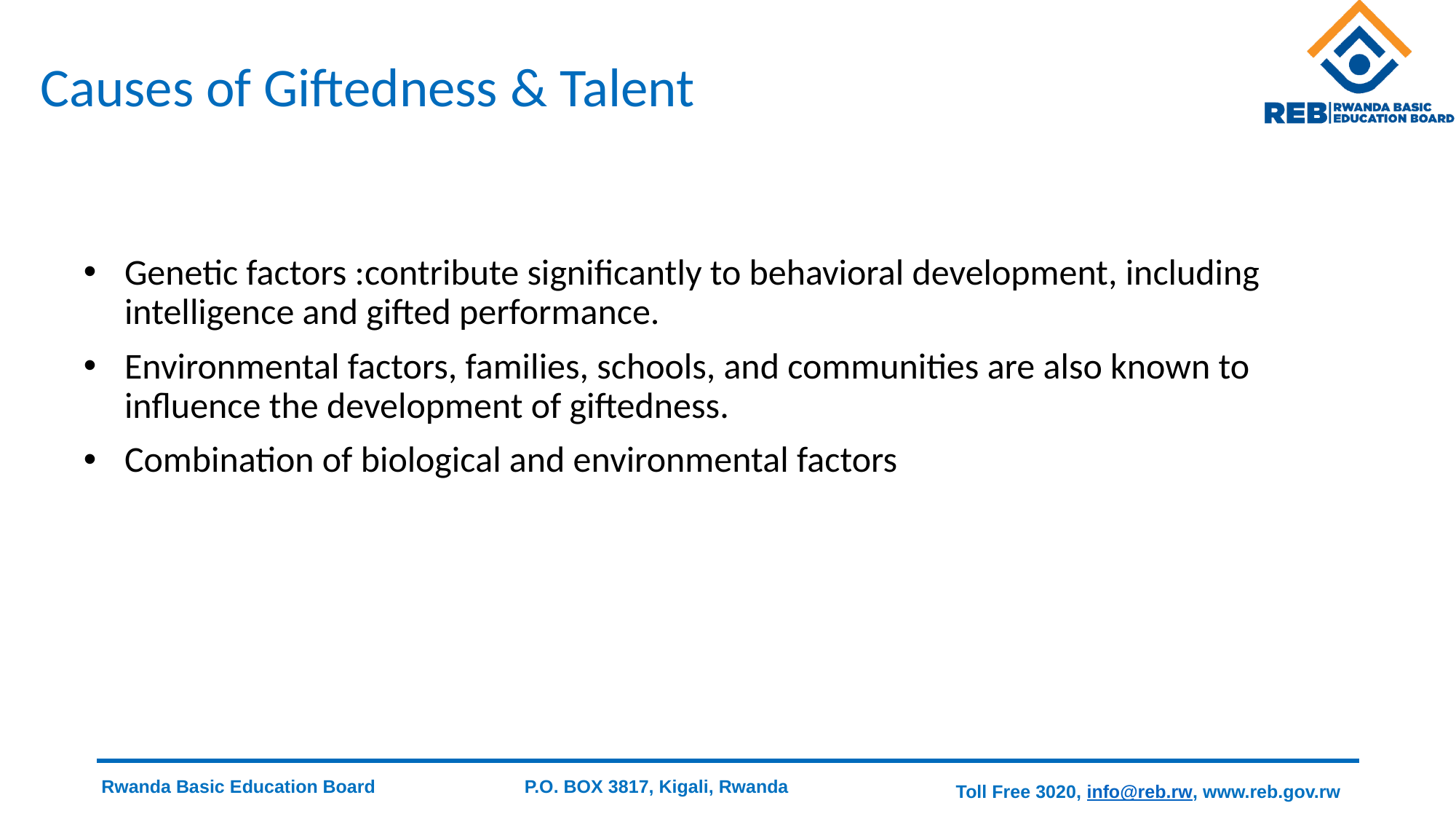

# Causes of Giftedness & Talent
Genetic factors :contribute significantly to behavioral development, including intelligence and gifted performance.
Environmental factors, families, schools, and communities are also known to influence the development of giftedness.
Combination of biological and environmental factors